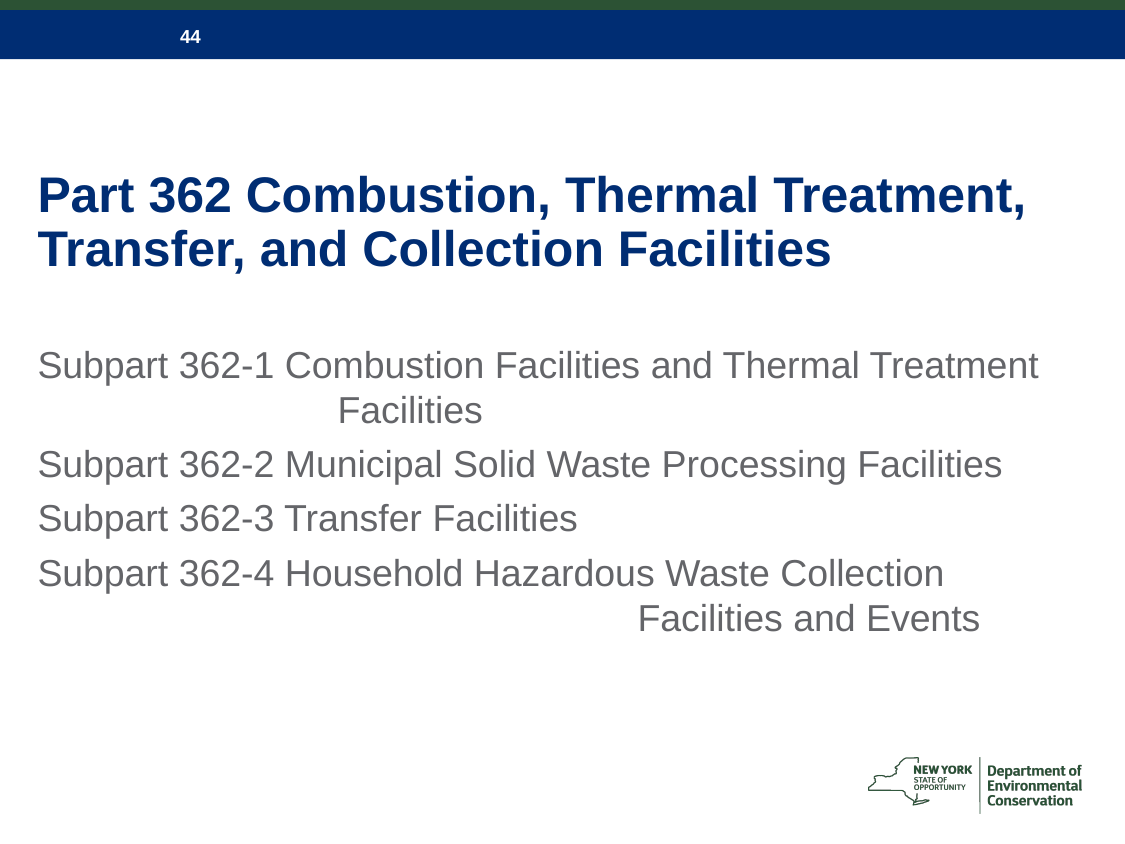

# Part 362 Combustion, Thermal Treatment, Transfer, and Collection Facilities
Subpart 362-1 Combustion Facilities and Thermal Treatment 			Facilities
Subpart 362-2 Municipal Solid Waste Processing Facilities
Subpart 362-3 Transfer Facilities
Subpart 362-4 Household Hazardous Waste Collection 					Facilities and Events